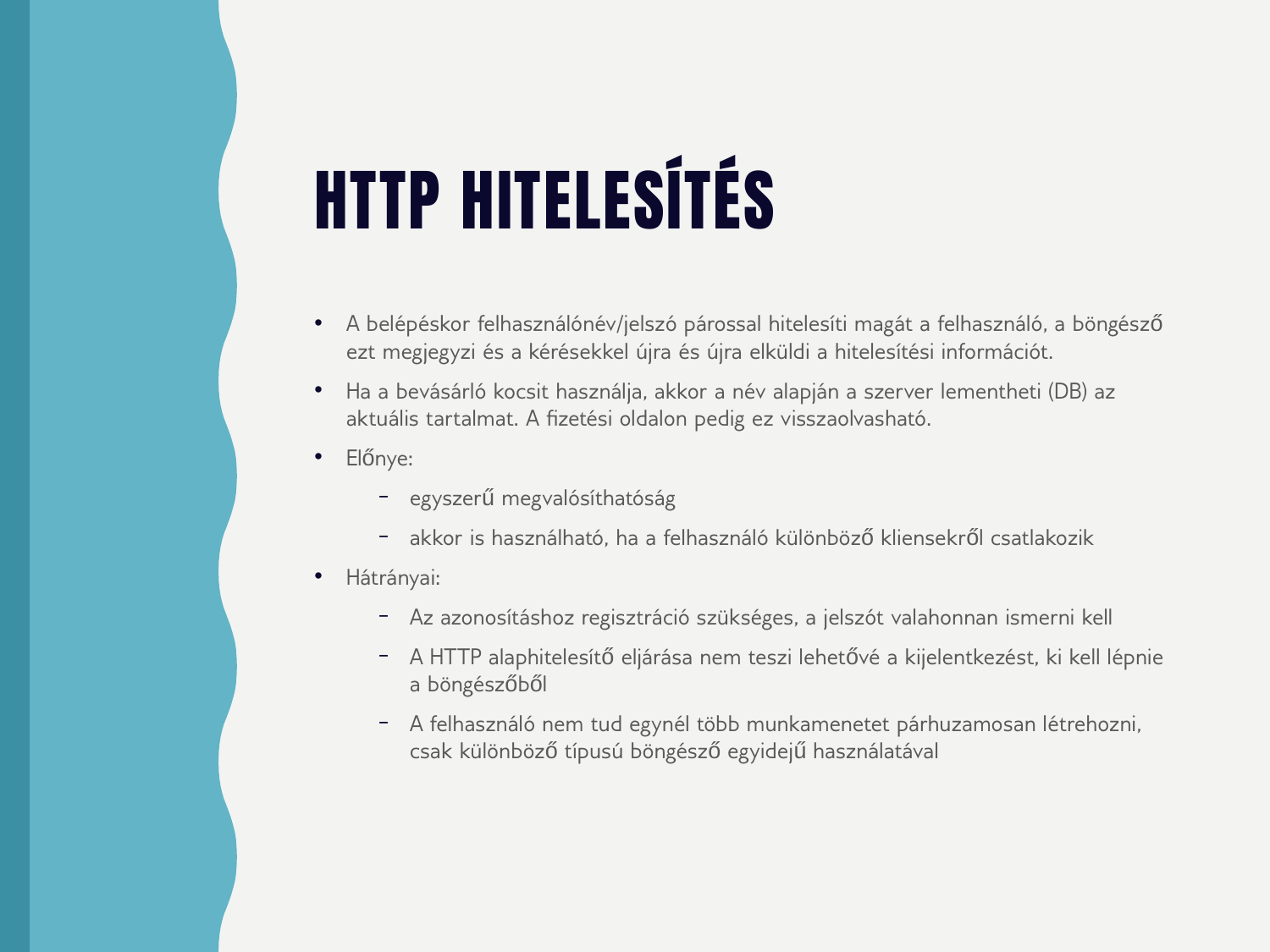

# HTTP Hitelesítés
A belépéskor felhasználónév/jelszó párossal hitelesíti magát a felhasználó, a böngésző ezt megjegyzi és a kérésekkel újra és újra elküldi a hitelesítési információt.
Ha a bevásárló kocsit használja, akkor a név alapján a szerver lementheti (DB) az aktuális tartalmat. A fizetési oldalon pedig ez visszaolvasható.
Előnye:
egyszerű megvalósíthatóság
akkor is használható, ha a felhasználó különböző kliensekről csatlakozik
Hátrányai:
Az azonosításhoz regisztráció szükséges, a jelszót valahonnan ismerni kell
A HTTP alaphitelesítő eljárása nem teszi lehetővé a kijelentkezést, ki kell lépnie a böngészőből
A felhasználó nem tud egynél több munkamenetet párhuzamosan létrehozni, csak különböző típusú böngésző egyidejű használatával